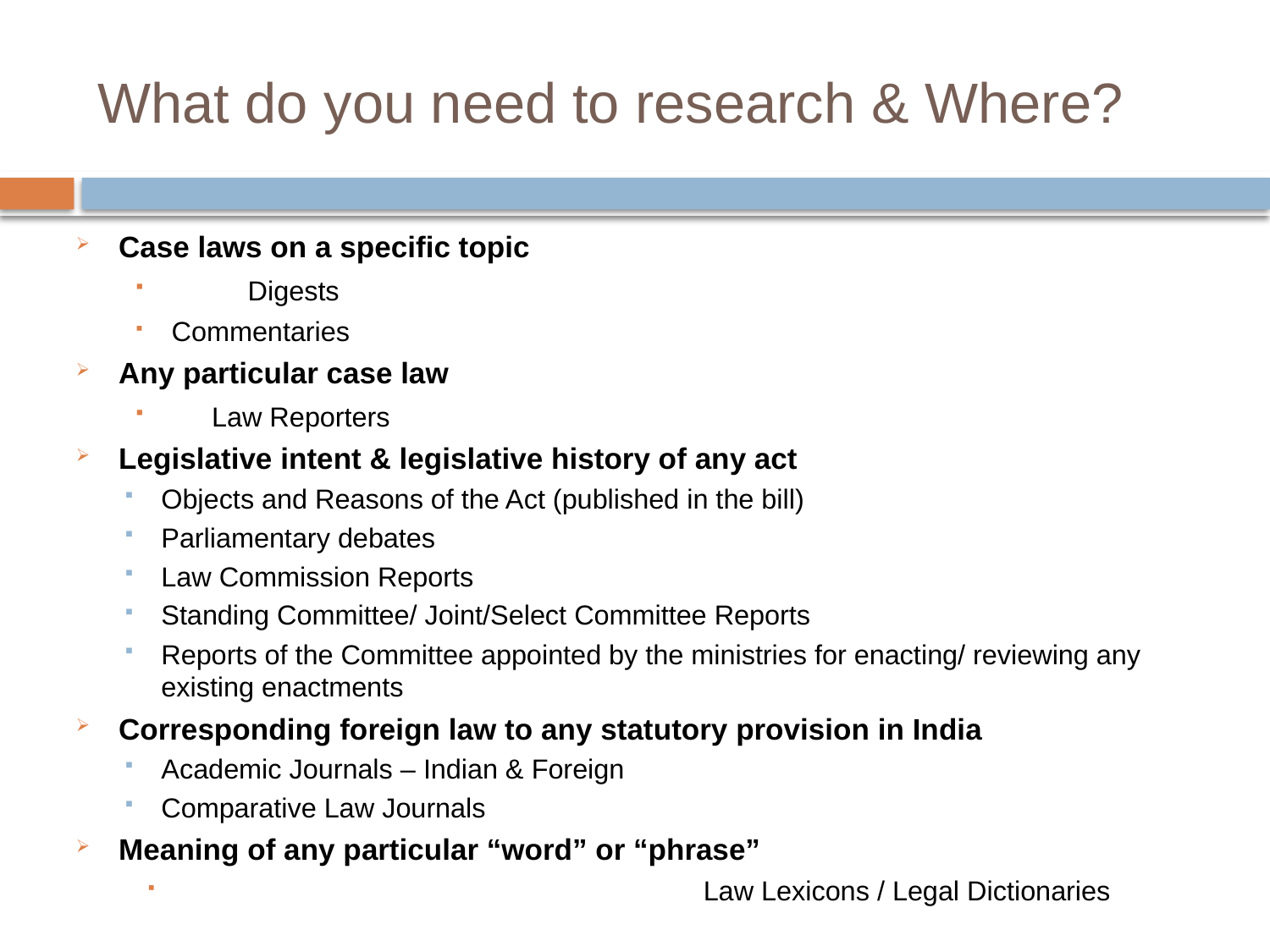

# What do you need to research & Where?
Case laws on a specific topic
	Digests
Commentaries
Any particular case law
	Law Reporters
Legislative intent & legislative history of any act
Objects and Reasons of the Act (published in the bill)
Parliamentary debates
Law Commission Reports
Standing Committee/ Joint/Select Committee Reports
Reports of the Committee appointed by the ministries for enacting/ reviewing any existing enactments
Corresponding foreign law to any statutory provision in India
Academic Journals – Indian & Foreign
Comparative Law Journals
Meaning of any particular “word” or “phrase”
	Law Lexicons / Legal Dictionaries